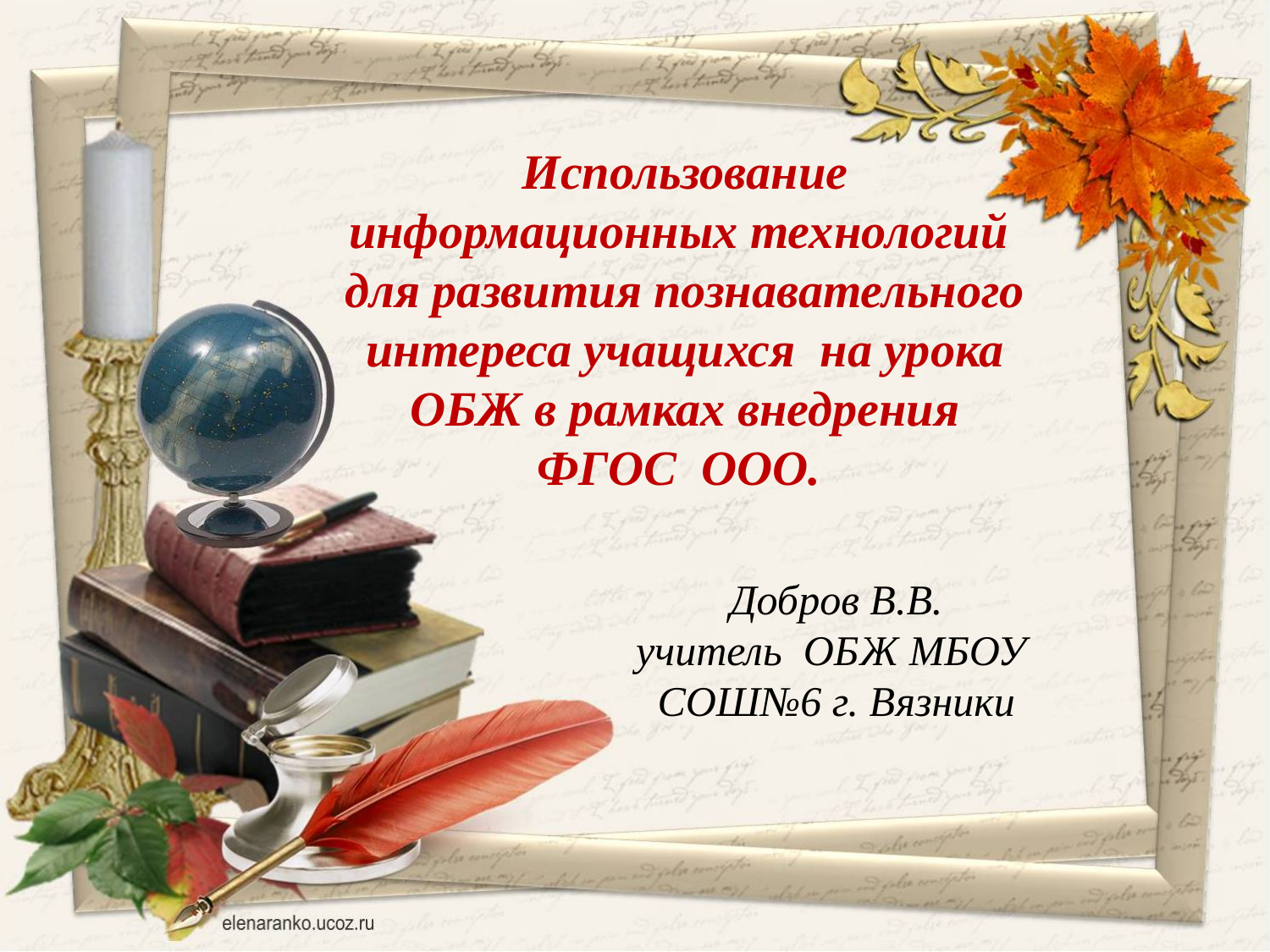

Использование информационных технологий  для развития познавательного интереса учащихся  на урока ОБЖ в рамках внедрения ФГОС  ООО.

Добров В.В.
учитель  ОБЖ МБОУ  СОШ№6 г. Вязники